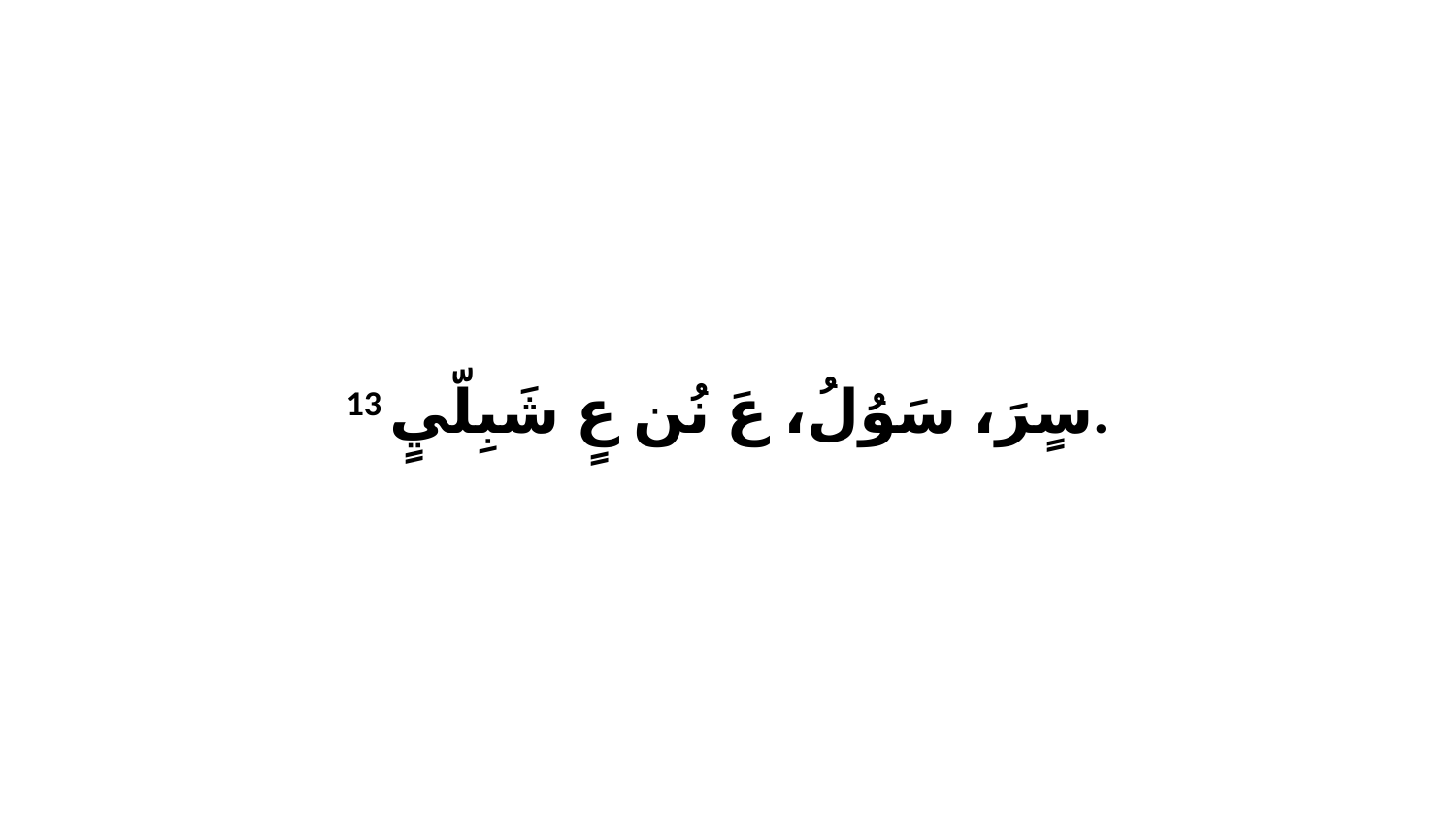

13 سٍرَ، سَوُلُ، عَ نُن عٍ شَبِلّيٍ.